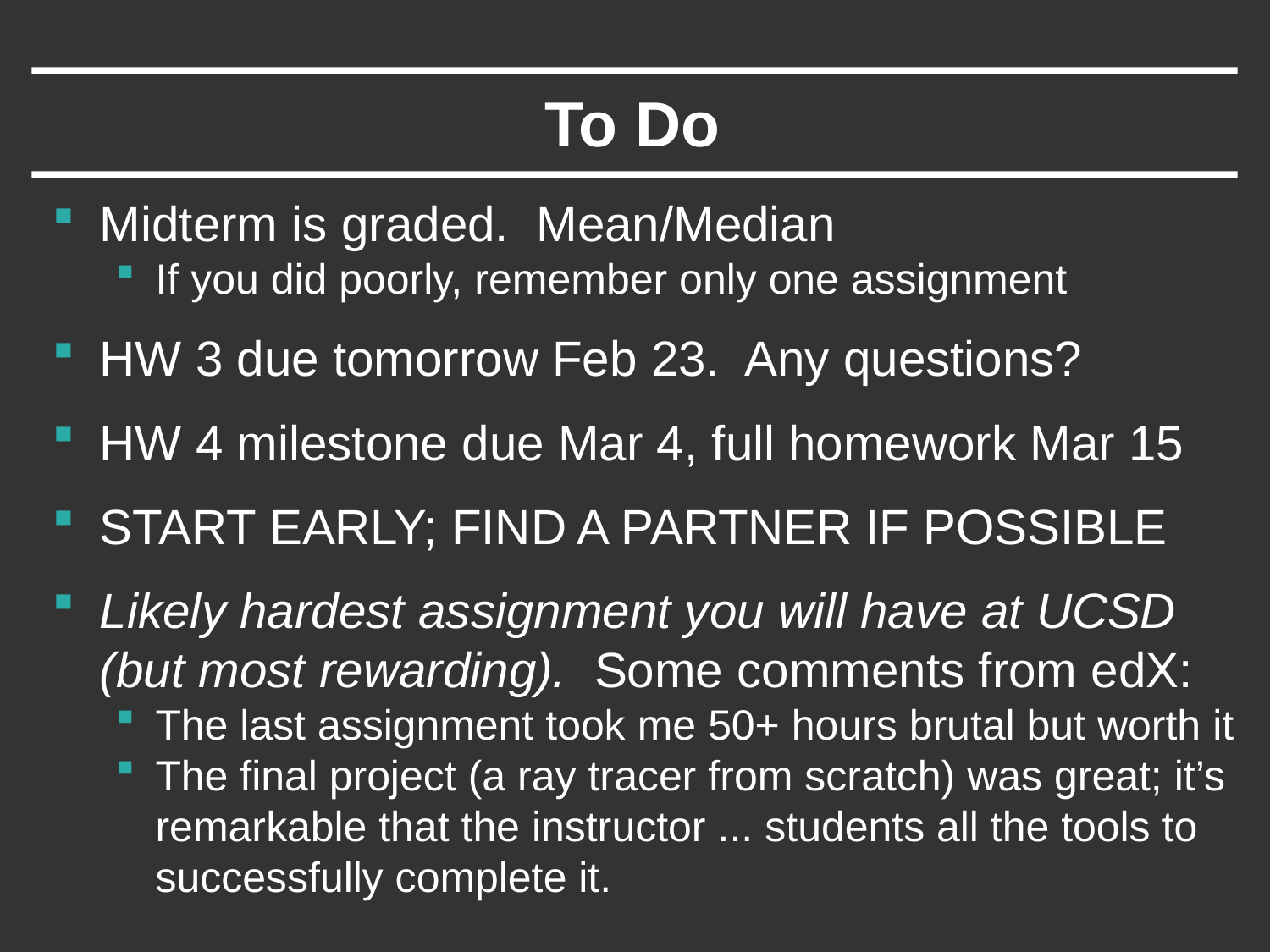

# To Do
Midterm is graded.  Mean/Median
If you did poorly, remember only one assignment
HW 3 due tomorrow Feb 23.  Any questions?
HW 4 milestone due Mar 4, full homework Mar 15
START EARLY; FIND A PARTNER IF POSSIBLE
Likely hardest assignment you will have at UCSD (but most rewarding).  Some comments from edX:
The last assignment took me 50+ hours brutal but worth it
The final project (a ray tracer from scratch) was great; it’s remarkable that the instructor ... students all the tools to successfully complete it.